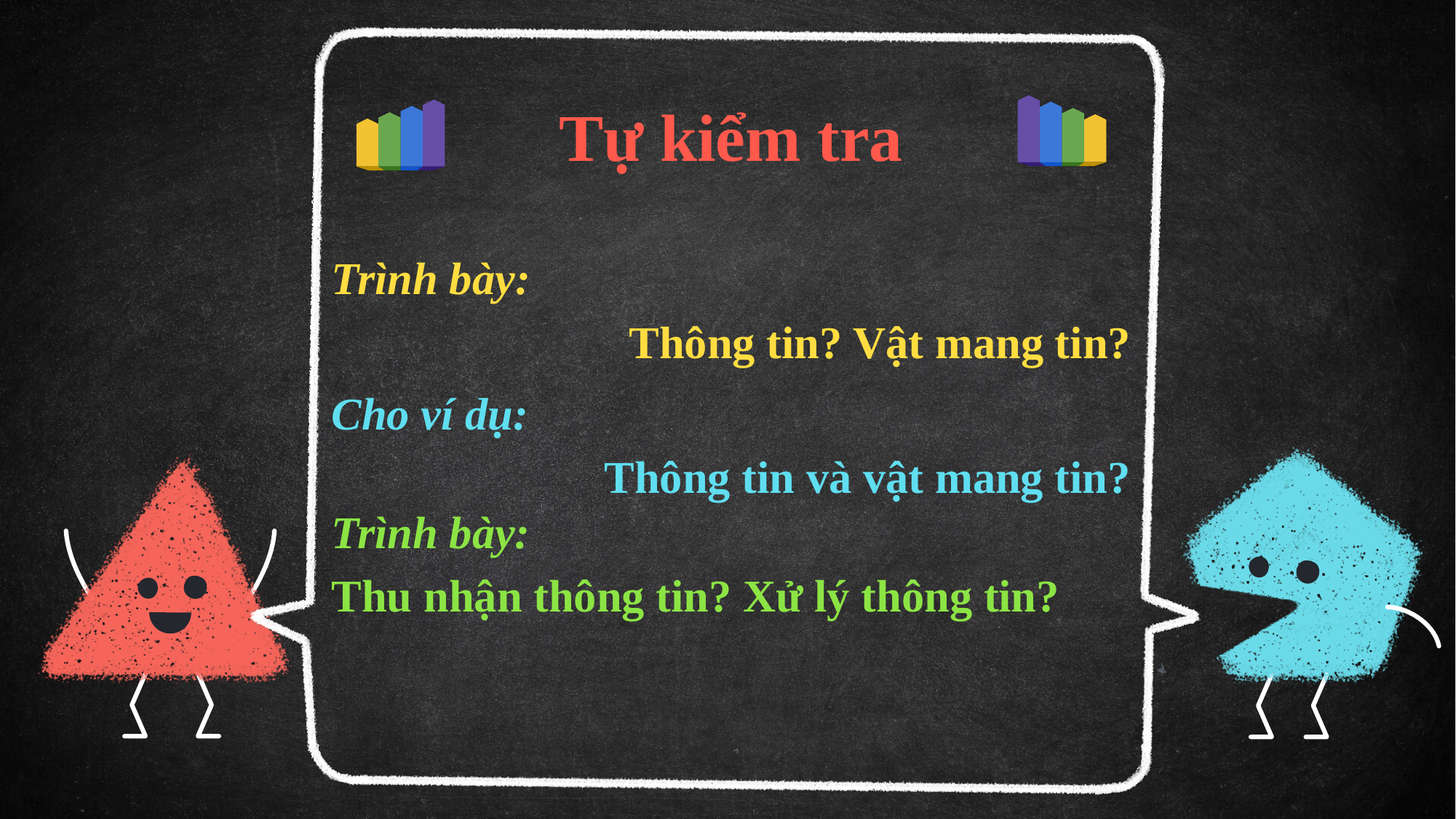

Tự kiểm tra

Trình bày:
Thông tin? Vật mang tin?
Cho ví dụ:
Thông tin và vật mang tin?
Trình bày:
Thu nhận thông tin? Xử lý thông tin?